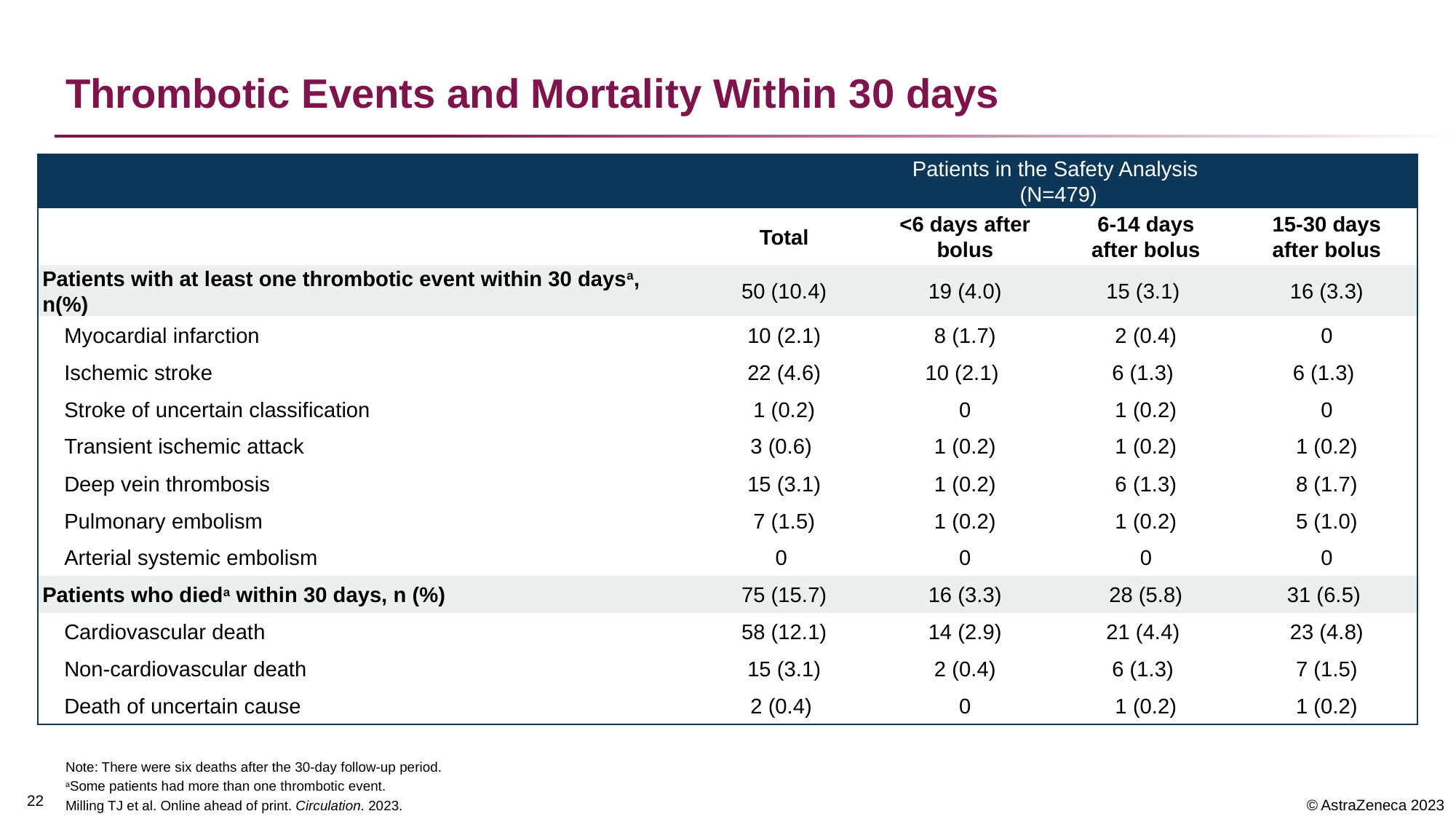

# Thrombotic Events and Mortality Within 30 days
|  | Patients in the Safety Analysis (N=479) |  |  |  |
| --- | --- | --- | --- | --- |
|  | Total | <6 days after bolus | 6-14 days after bolus | 15-30 days after bolus |
| Patients with at least one thrombotic event within 30 daysa, n(%) | 50 (10.4) | 19 (4.0) | 15 (3.1) | 16 (3.3) |
| Myocardial infarction | 10 (2.1) | 8 (1.7) | 2 (0.4) | 0 |
| Ischemic stroke | 22 (4.6) | 10 (2.1) | 6 (1.3) | 6 (1.3) |
| Stroke of uncertain classification | 1 (0.2) | 0 | 1 (0.2) | 0 |
| Transient ischemic attack | 3 (0.6) | 1 (0.2) | 1 (0.2) | 1 (0.2) |
| Deep vein thrombosis | 15 (3.1) | 1 (0.2) | 6 (1.3) | 8 (1.7) |
| Pulmonary embolism | 7 (1.5) | 1 (0.2) | 1 (0.2) | 5 (1.0) |
| Arterial systemic embolism | 0 | 0 | 0 | 0 |
| Patients who dieda within 30 days, n (%) | 75 (15.7) | 16 (3.3) | 28 (5.8) | 31 (6.5) |
| Cardiovascular death | 58 (12.1) | 14 (2.9) | 21 (4.4) | 23 (4.8) |
| Non-cardiovascular death | 15 (3.1) | 2 (0.4) | 6 (1.3) | 7 (1.5) |
| Death of uncertain cause | 2 (0.4) | 0 | 1 (0.2) | 1 (0.2) |
Note: There were six deaths after the 30-day follow-up period.
aSome patients had more than one thrombotic event.
Milling TJ et al. Online ahead of print. Circulation. 2023.
22